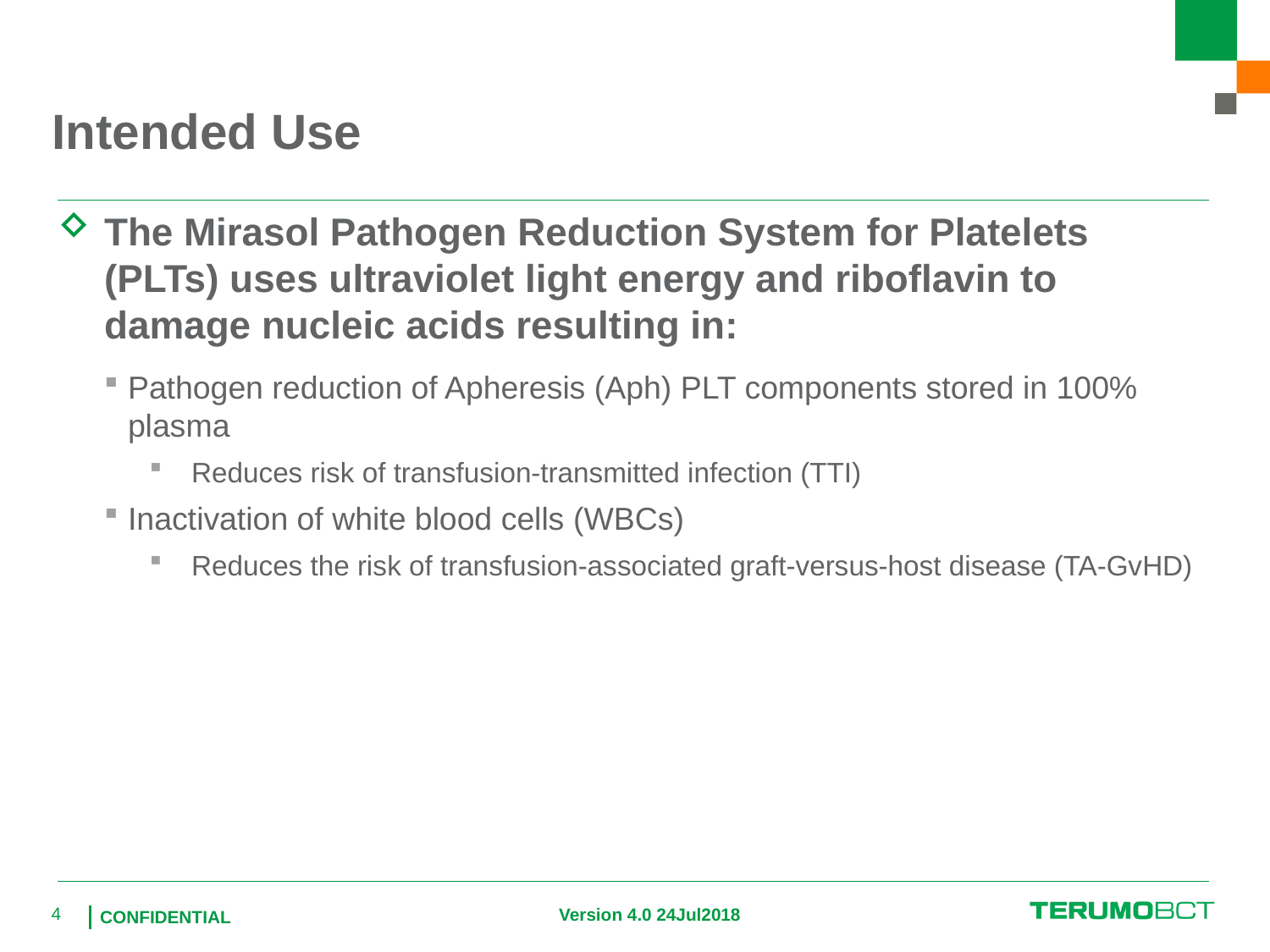

Intended Use
The Mirasol Pathogen Reduction System for Platelets (PLTs) uses ultraviolet light energy and riboflavin to damage nucleic acids resulting in:
Pathogen reduction of Apheresis (Aph) PLT components stored in 100% plasma
Reduces risk of transfusion-transmitted infection (TTI)
Inactivation of white blood cells (WBCs)
Reduces the risk of transfusion-associated graft-versus-host disease (TA-GvHD)